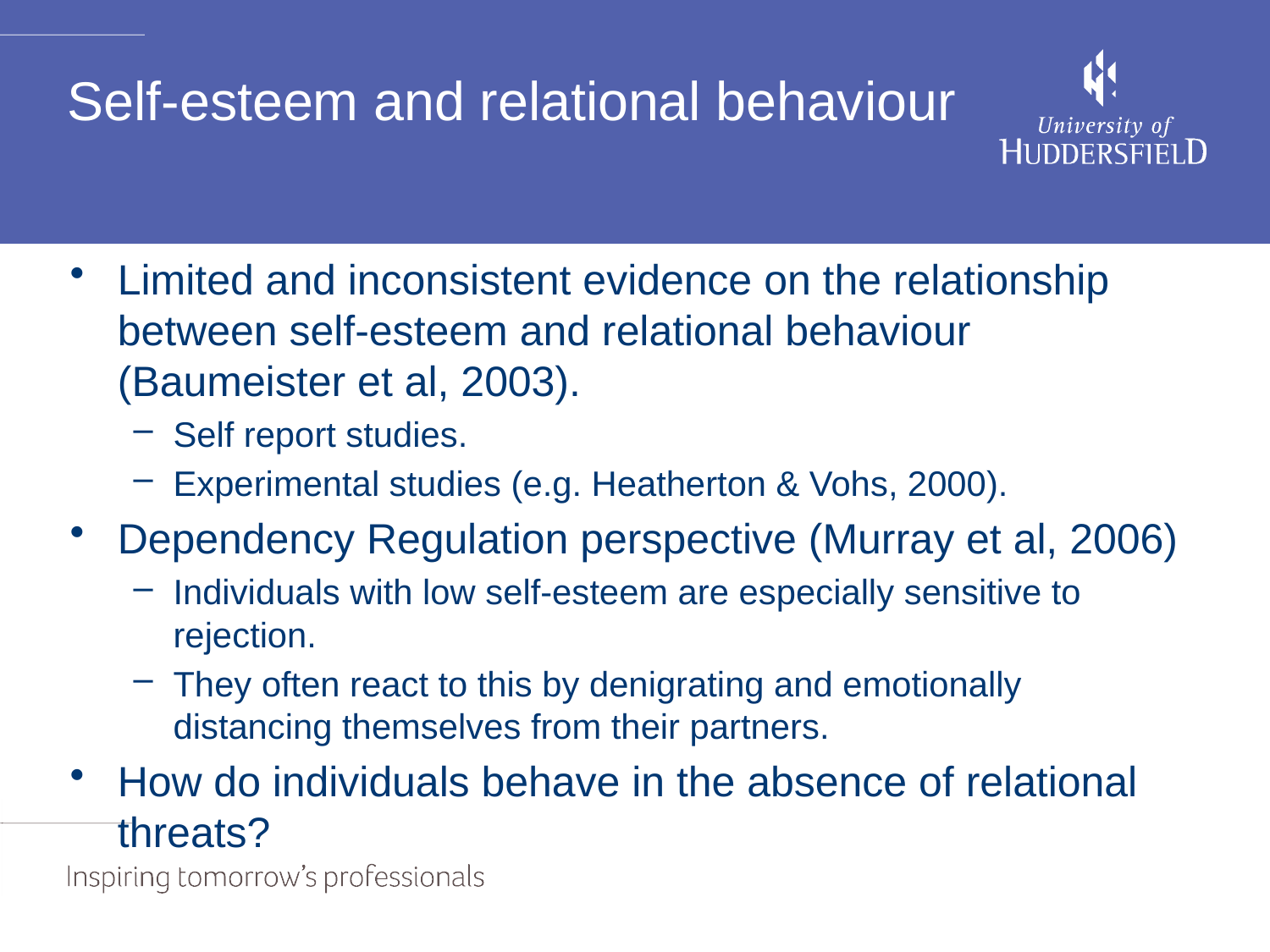

# Self-esteem and relational behaviour
Limited and inconsistent evidence on the relationship between self-esteem and relational behaviour (Baumeister et al, 2003).
Self report studies.
Experimental studies (e.g. Heatherton & Vohs, 2000).
Dependency Regulation perspective (Murray et al, 2006)
Individuals with low self-esteem are especially sensitive to rejection.
They often react to this by denigrating and emotionally distancing themselves from their partners.
How do individuals behave in the absence of relational threats?